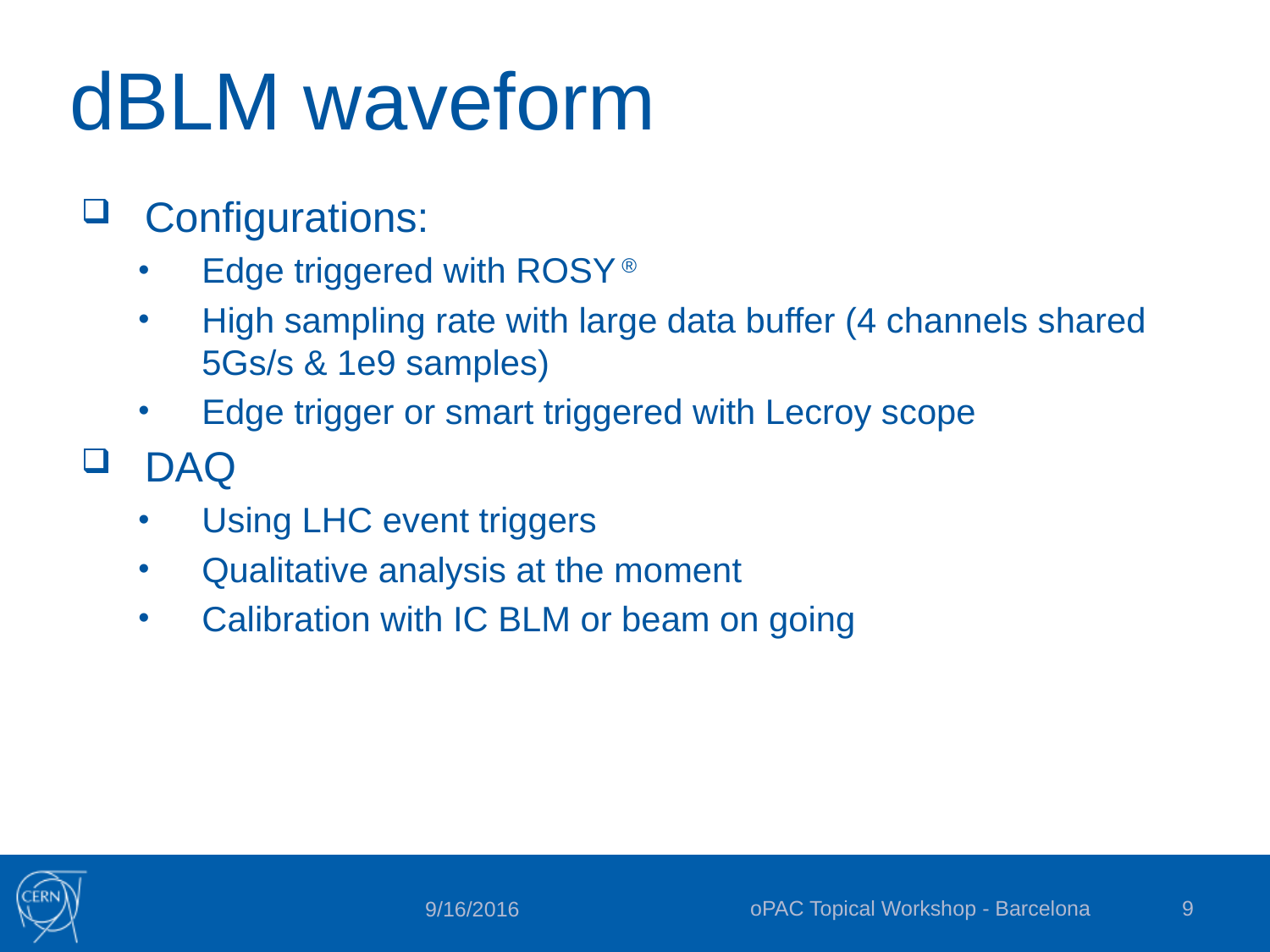

# dBLM waveform
Configurations:
Edge triggered with ROSY ®
High sampling rate with large data buffer (4 channels shared 5Gs/s & 1e9 samples)
Edge trigger or smart triggered with Lecroy scope
DAQ
Using LHC event triggers
Qualitative analysis at the moment
Calibration with IC BLM or beam on going

oPAC Topical Workshop - Barcelona
9
9/16/2016